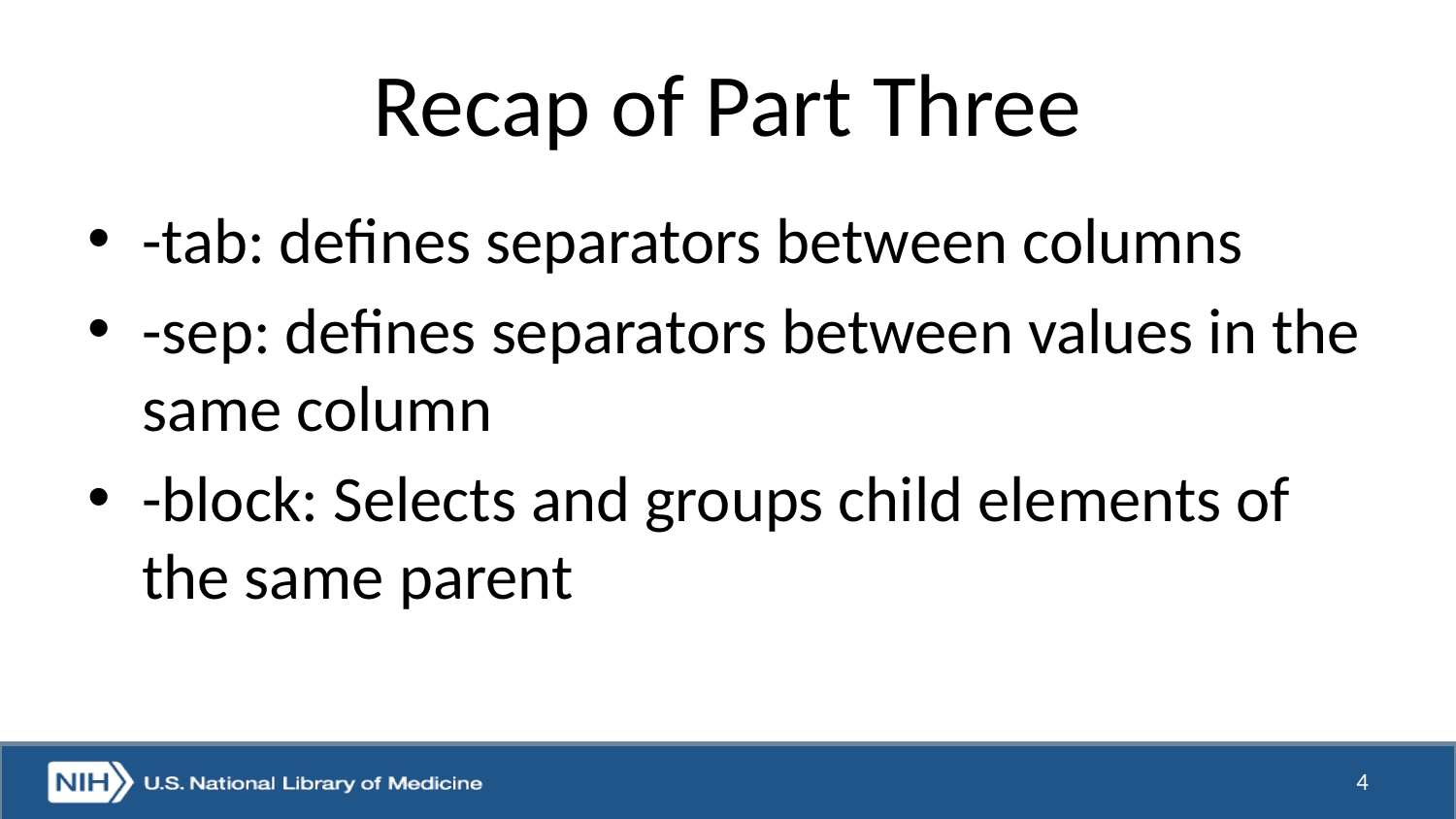

# Recap of Part Three
-tab: defines separators between columns
-sep: defines separators between values in the same column
-block: Selects and groups child elements of the same parent
4